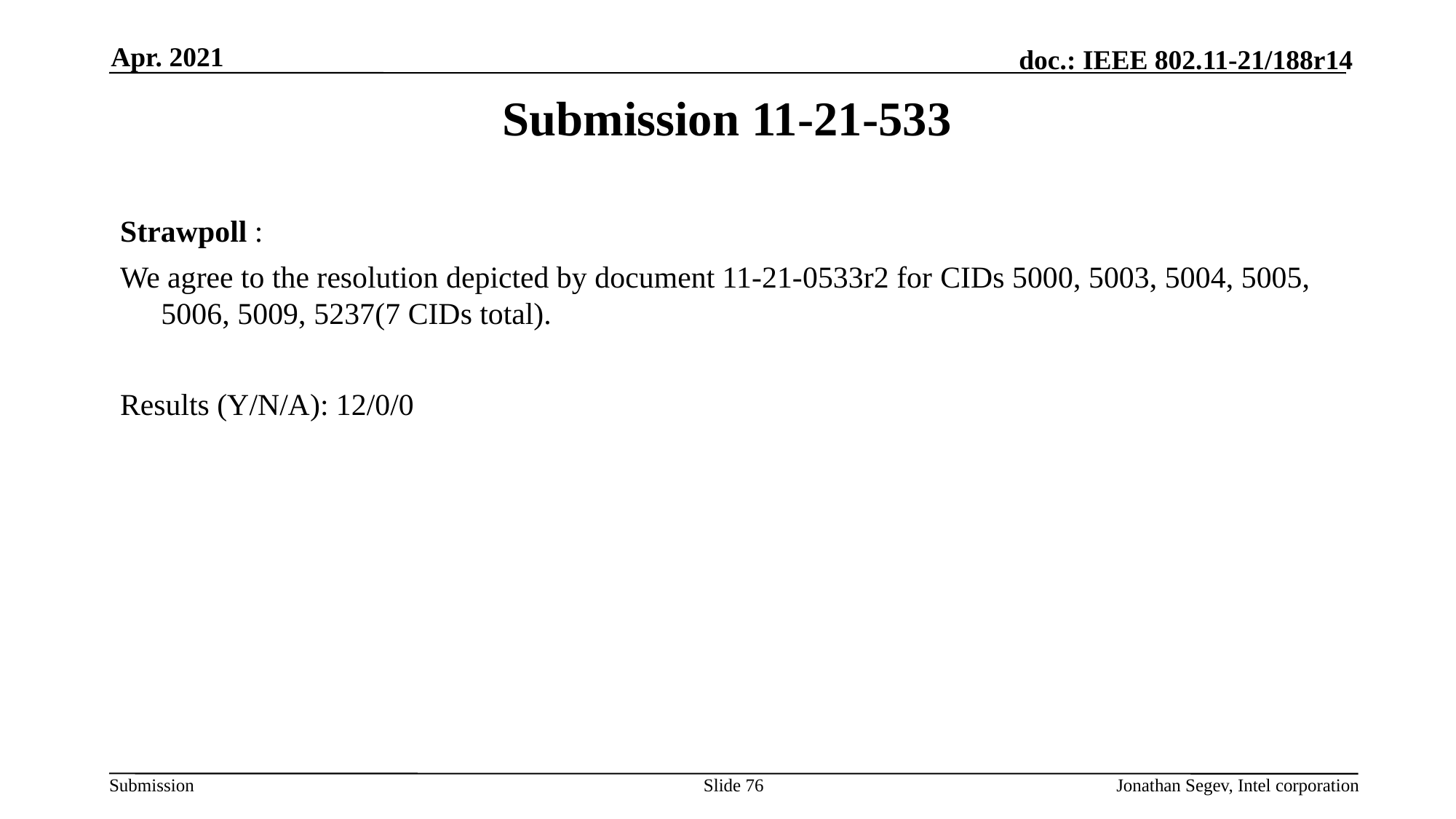

Apr. 2021
# Submission 11-21-533

Strawpoll :
We agree to the resolution depicted by document 11-21-0533r2 for CIDs 5000, 5003, 5004, 5005, 5006, 5009, 5237(7 CIDs total).

Results (Y/N/A): 12/0/0

Slide 76
Jonathan Segev, Intel corporation